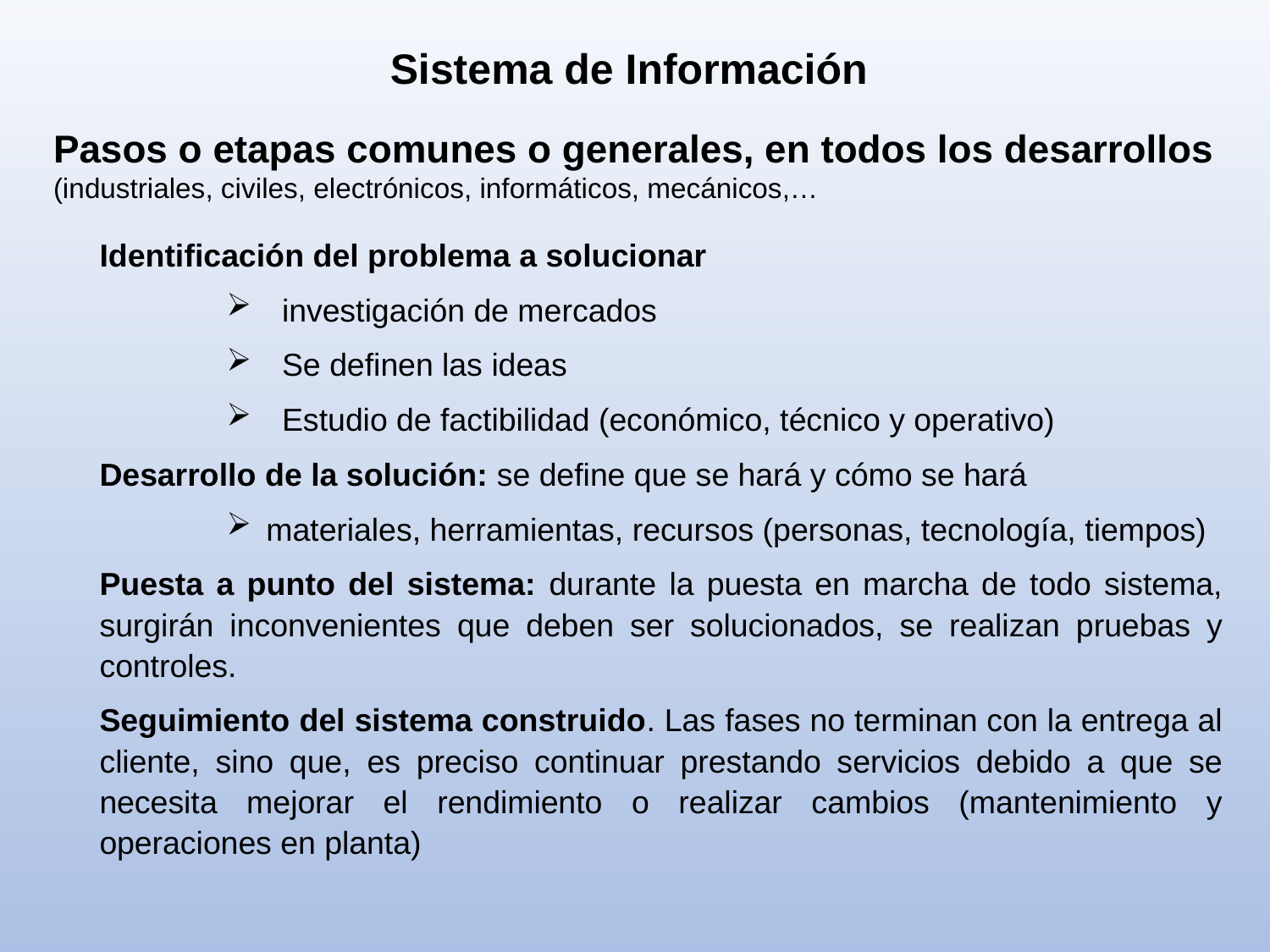

Sistema de Información
Pasos o etapas comunes o generales, en todos los desarrollos (industriales, civiles, electrónicos, informáticos, mecánicos,…
Identificación del problema a solucionar
investigación de mercados
Se definen las ideas
Estudio de factibilidad (económico, técnico y operativo)
Desarrollo de la solución: se define que se hará y cómo se hará
materiales, herramientas, recursos (personas, tecnología, tiempos)
Puesta a punto del sistema: durante la puesta en marcha de todo sistema, surgirán inconvenientes que deben ser solucionados, se realizan pruebas y controles.
Seguimiento del sistema construido. Las fases no terminan con la entrega al cliente, sino que, es preciso continuar prestando servicios debido a que se necesita mejorar el rendimiento o realizar cambios (mantenimiento y operaciones en planta)